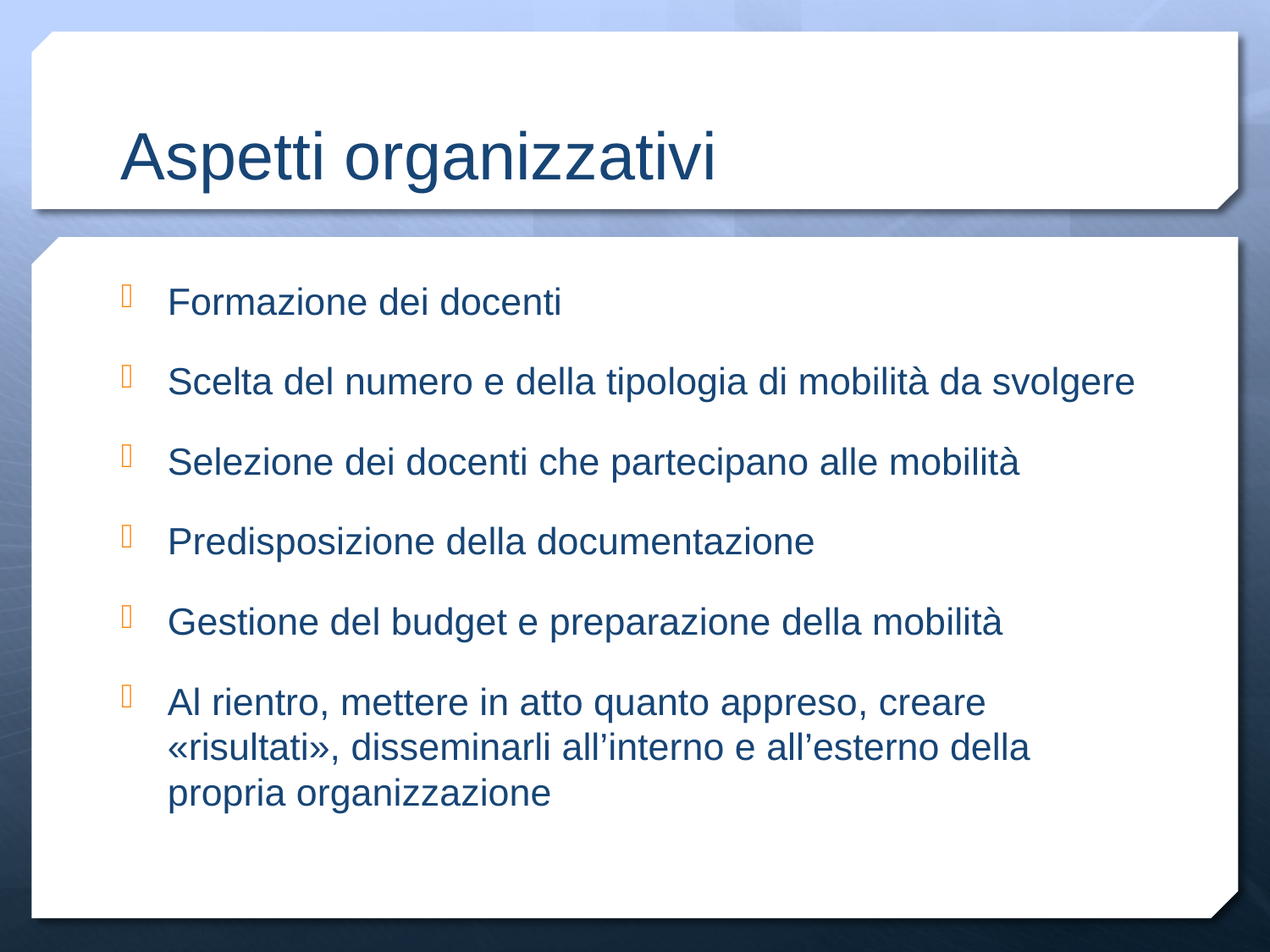

# Aspetti organizzativi
Formazione dei docenti
Scelta del numero e della tipologia di mobilità da svolgere
Selezione dei docenti che partecipano alle mobilità
Predisposizione della documentazione
Gestione del budget e preparazione della mobilità
Al rientro, mettere in atto quanto appreso, creare «risultati», disseminarli all’interno e all’esterno della propria organizzazione